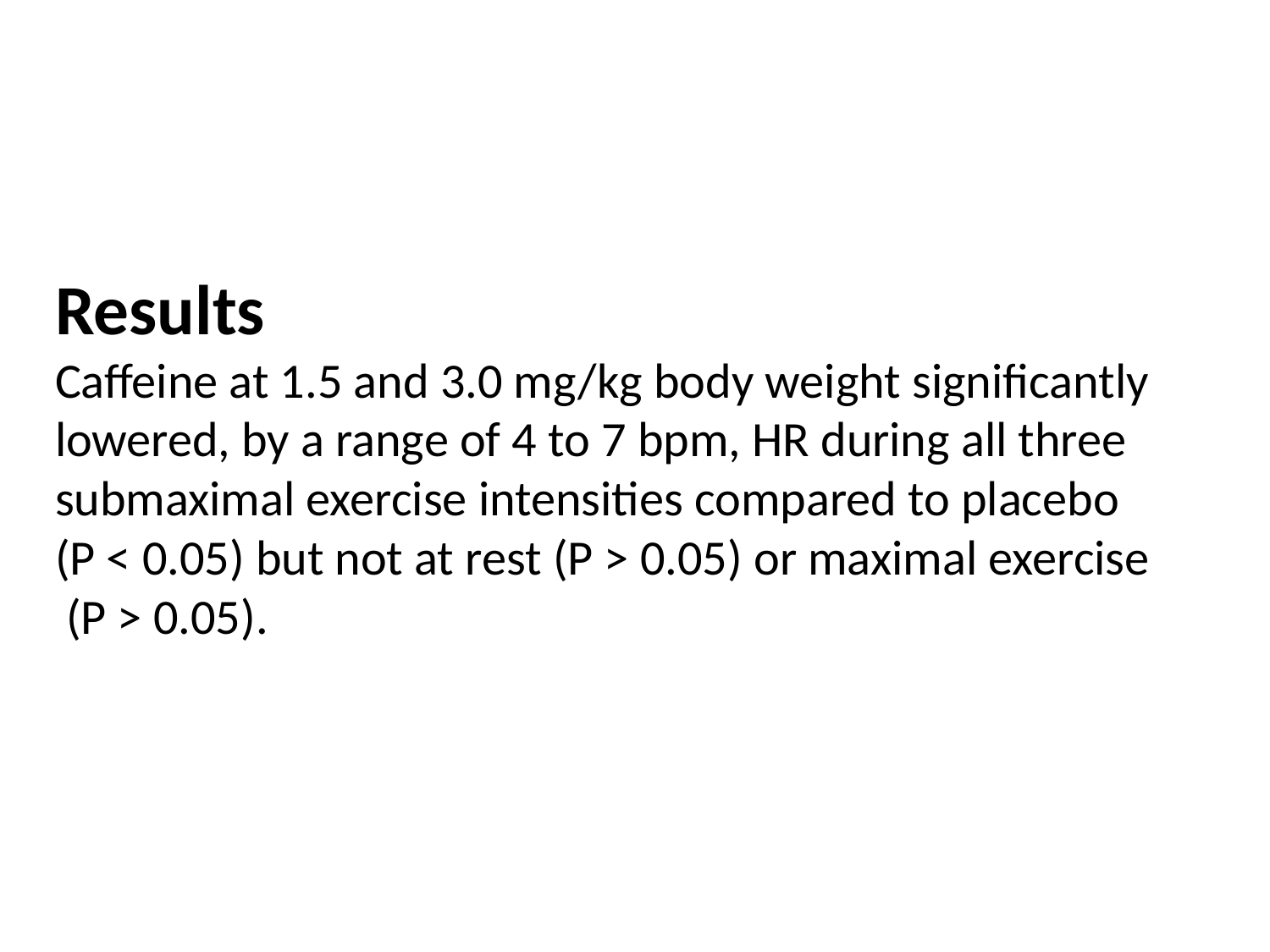

Results
Caffeine at 1.5 and 3.0 mg/kg body weight significantly lowered, by a range of 4 to 7 bpm, HR during all three submaximal exercise intensities compared to placebo
(P < 0.05) but not at rest (P > 0.05) or maximal exercise
 (P > 0.05).